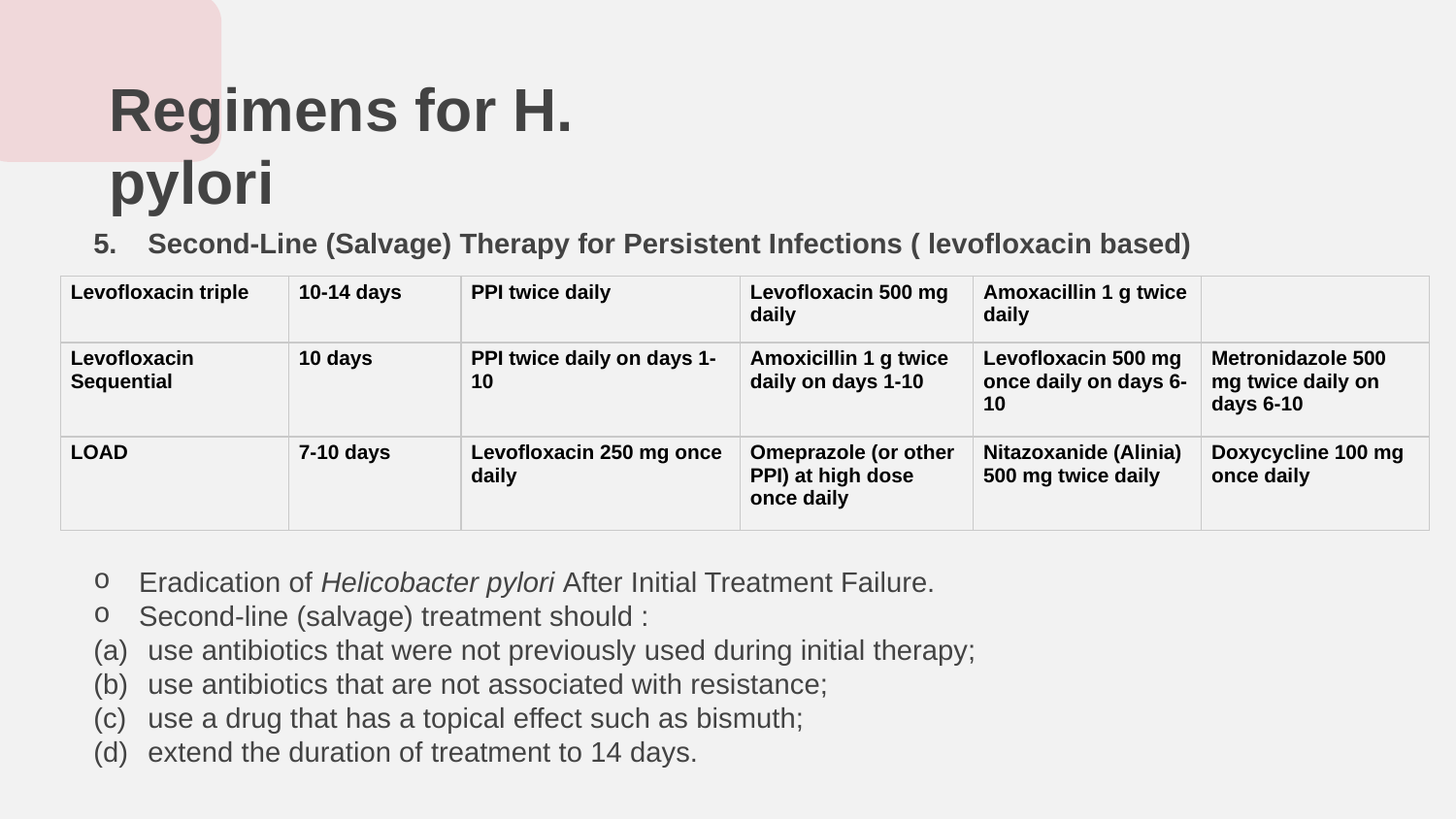

# Regimens for H. pylori
Second-Line (Salvage) Therapy for Persistent Infections ( levofloxacin based)

Eradication of Helicobacter pylori After Initial Treatment Failure.
Second-line (salvage) treatment should :
use antibiotics that were not previously used during initial therapy;
use antibiotics that are not associated with resistance;
use a drug that has a topical effect such as bismuth;
extend the duration of treatment to 14 days.
| Levofloxacin triple | 10-14 days | PPI twice daily | Levofloxacin 500 mg daily | Amoxacillin 1 g twice daily |  |
| --- | --- | --- | --- | --- | --- |
| Levofloxacin Sequential | 10 days | PPI twice daily on days 1-10 | Amoxicillin 1 g twice daily on days 1-10 | Levofloxacin 500 mg once daily on days 6-10 | Metronidazole 500 mg twice daily on days 6-10 |
| LOAD | 7-10 days | Levofloxacin 250 mg once daily | Omeprazole (or other PPI) at high dose once daily | Nitazoxanide (Alinia) 500 mg twice daily | Doxycycline 100 mg once daily |